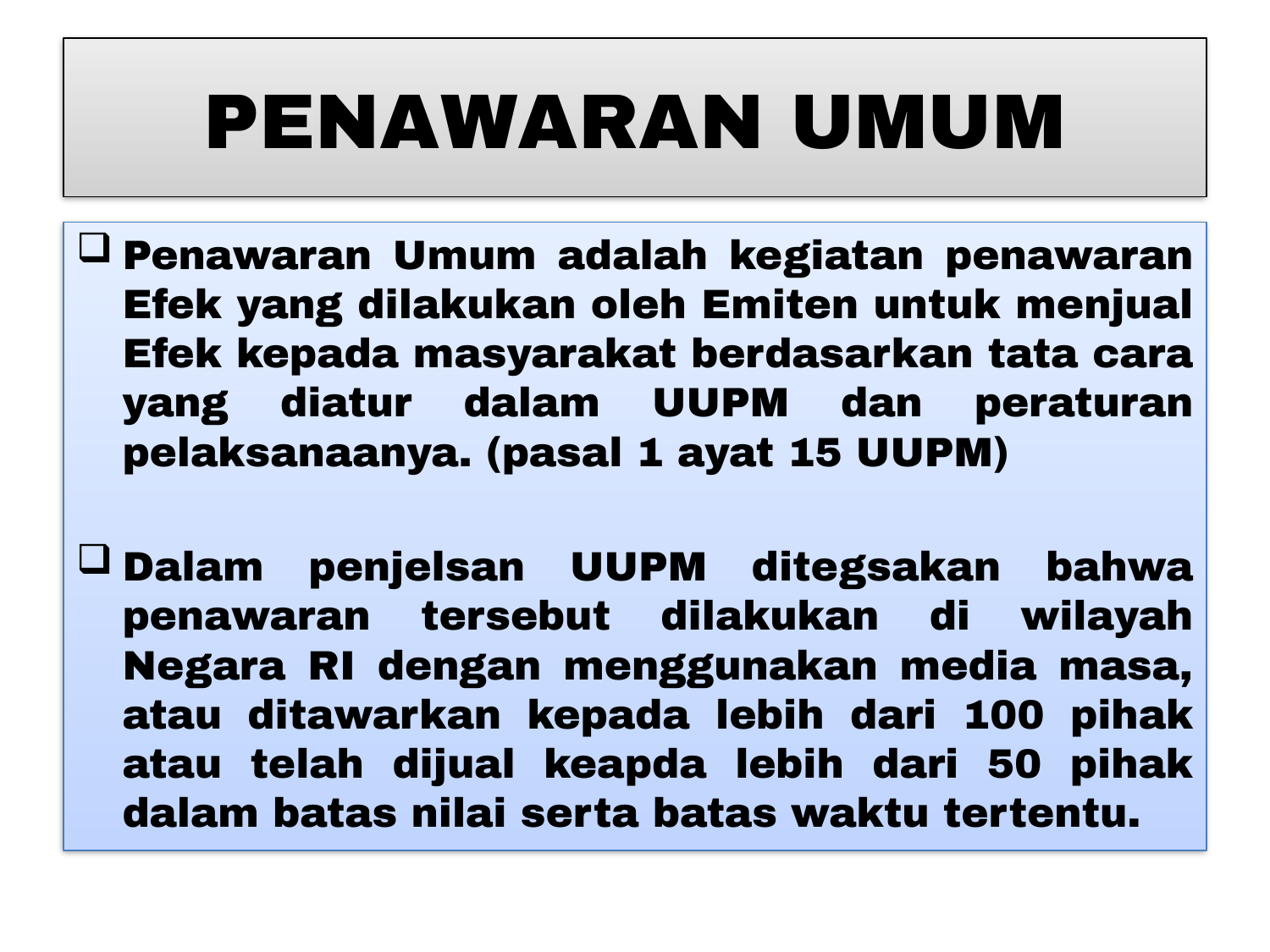

# PENAWARAN UMUM
Penawaran Umum adalah kegiatan penawaran Efek yang dilakukan oleh Emiten untuk menjual Efek kepada masyarakat berdasarkan tata cara yang diatur dalam UUPM dan peraturan pelaksanaanya. (pasal 1 ayat 15 UUPM)

Dalam penjelsan UUPM ditegsakan bahwa penawaran tersebut dilakukan di wilayah Negara RI dengan menggunakan media masa, atau ditawarkan kepada lebih dari 100 pihak atau telah dijual keapda lebih dari 50 pihak dalam batas nilai serta batas waktu tertentu.